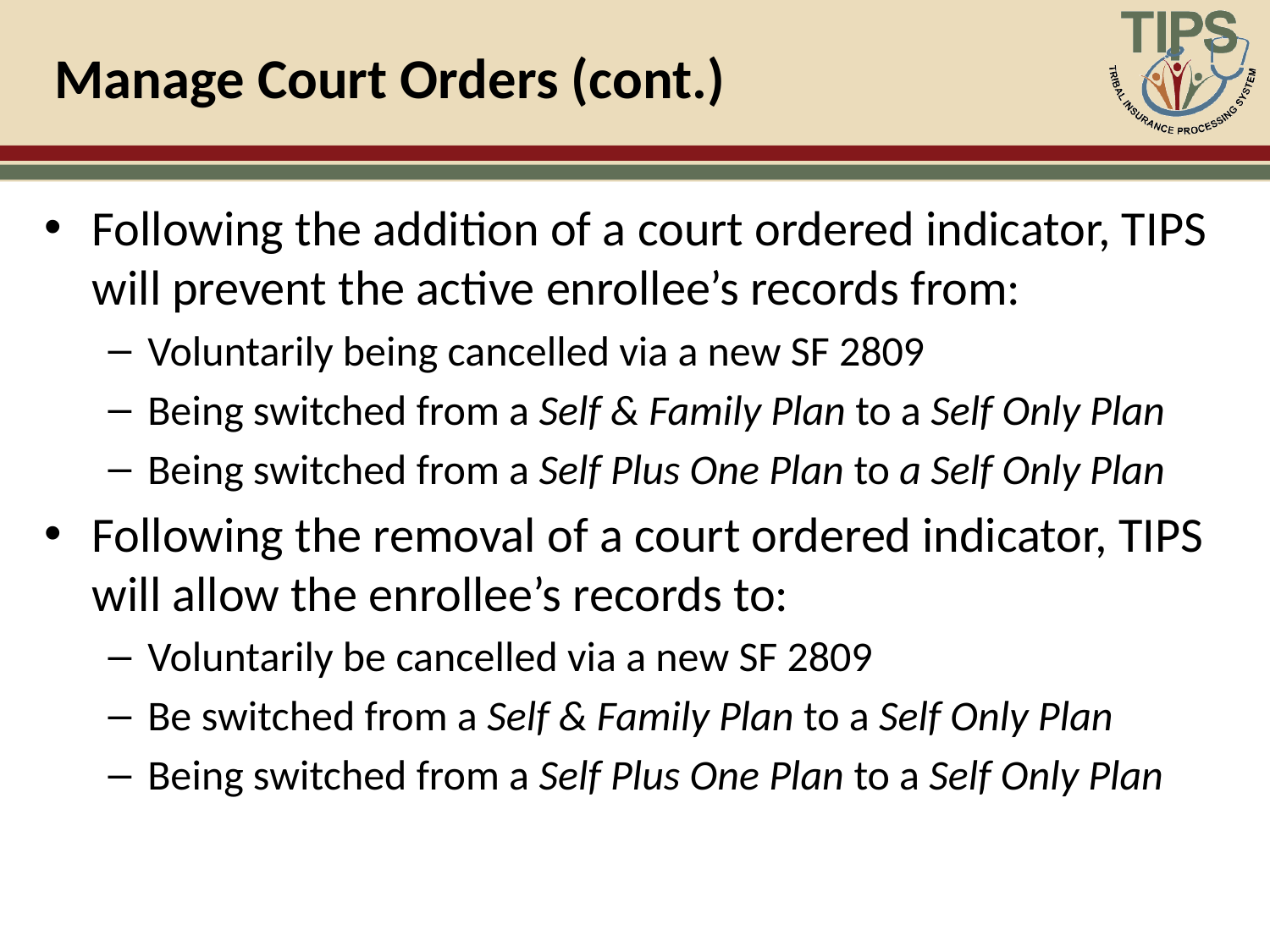

# Manage Court Orders (cont.)
Following the addition of a court ordered indicator, TIPS will prevent the active enrollee’s records from:
Voluntarily being cancelled via a new SF 2809
Being switched from a Self & Family Plan to a Self Only Plan
Being switched from a Self Plus One Plan to a Self Only Plan
Following the removal of a court ordered indicator, TIPS will allow the enrollee’s records to:
Voluntarily be cancelled via a new SF 2809
Be switched from a Self & Family Plan to a Self Only Plan
Being switched from a Self Plus One Plan to a Self Only Plan